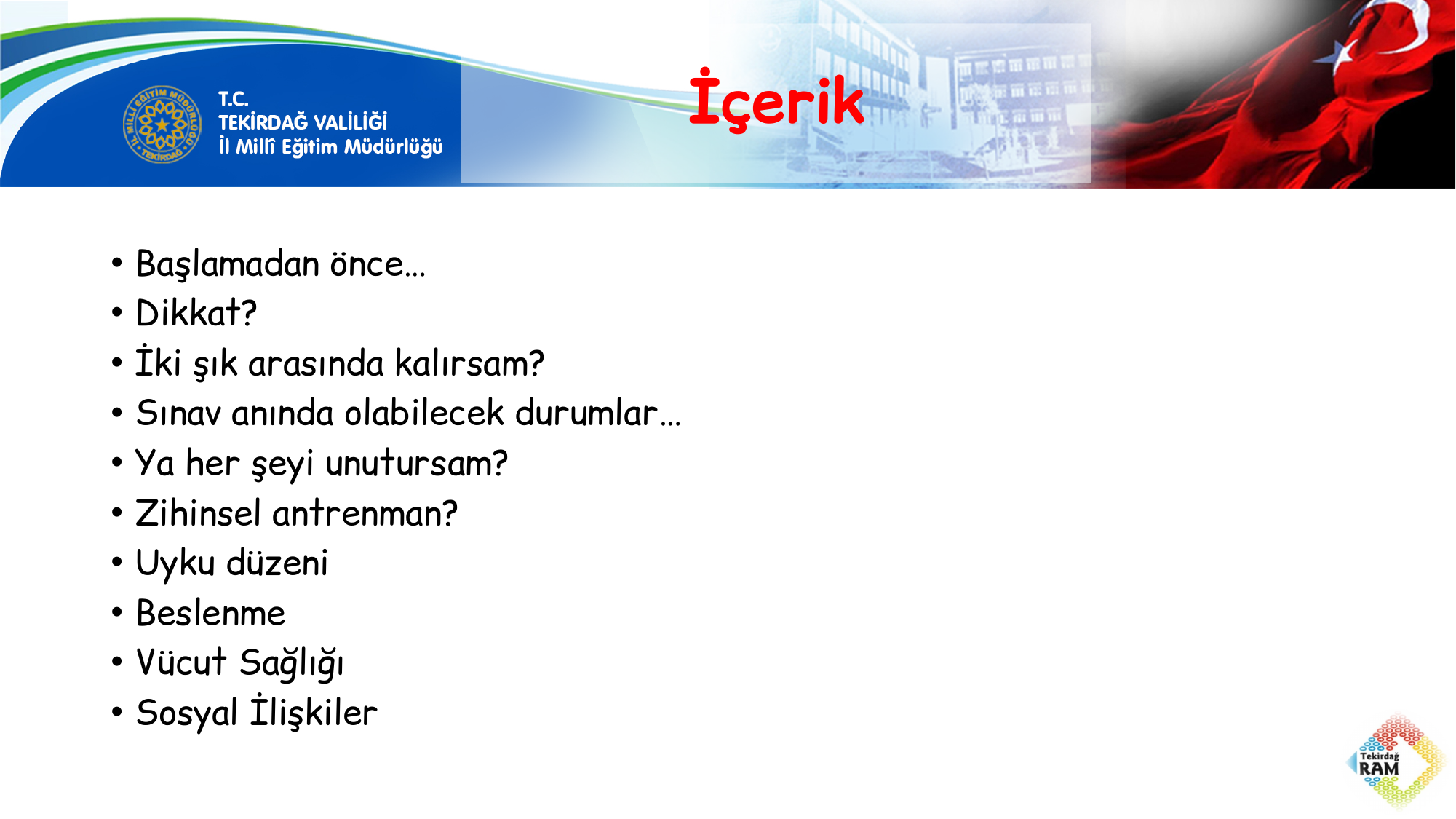

# İçerik
Başlamadan önce…
Dikkat?
İki şık arasında kalırsam?
Sınav anında olabilecek durumlar…
Ya her şeyi unutursam?
Zihinsel antrenman?
Uyku düzeni
Beslenme
Vücut Sağlığı
Sosyal İlişkiler